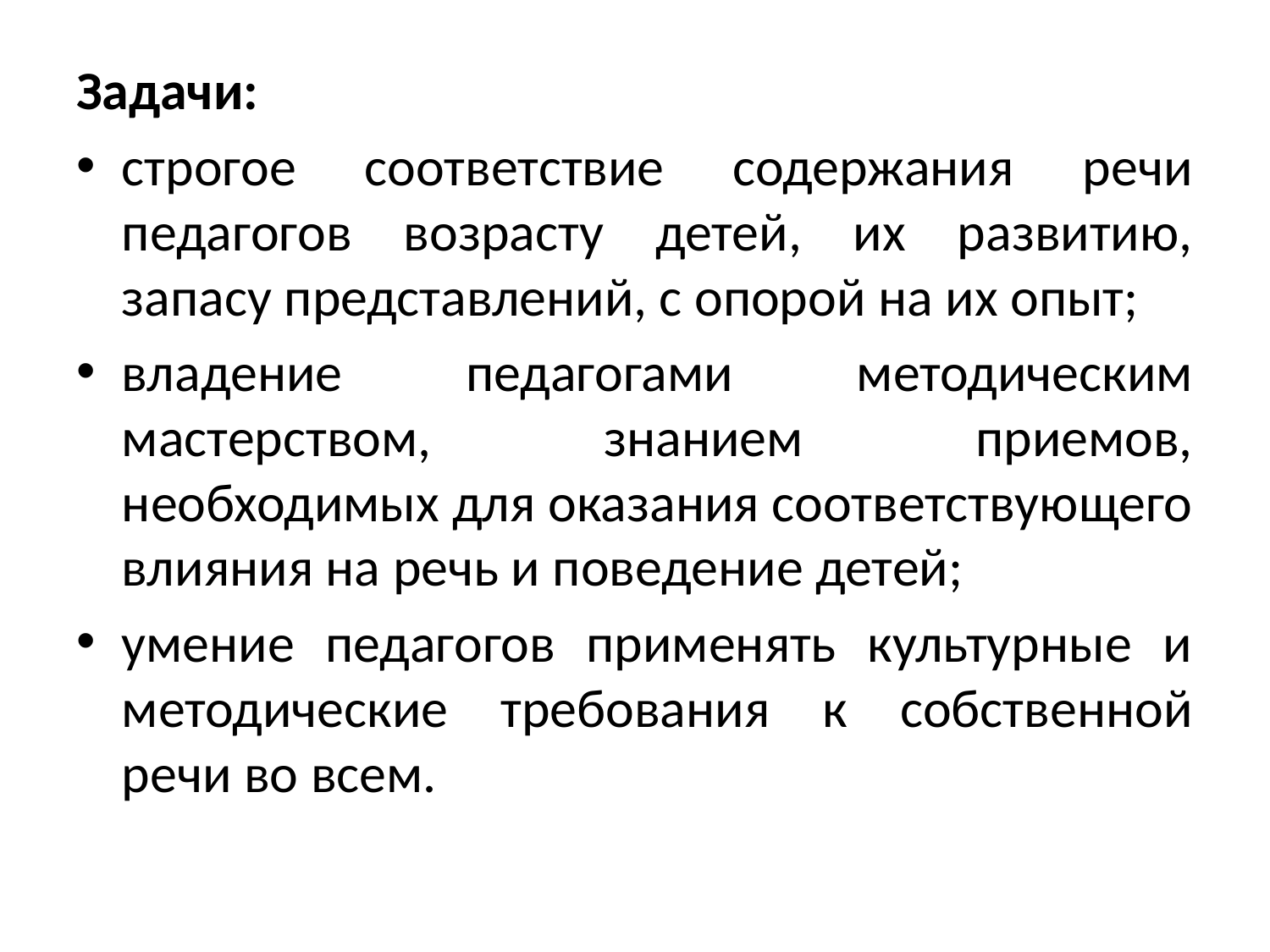

Задачи:
строгое соответствие содержания речи педагогов возрасту детей, их развитию, запасу представлений, с опорой на их опыт;
владение педагогами методическим мастерством, знанием приемов, необходимых для оказания соответствующего влияния на речь и поведение детей;
умение педагогов применять культурные и методические требования к собственной речи во всем.